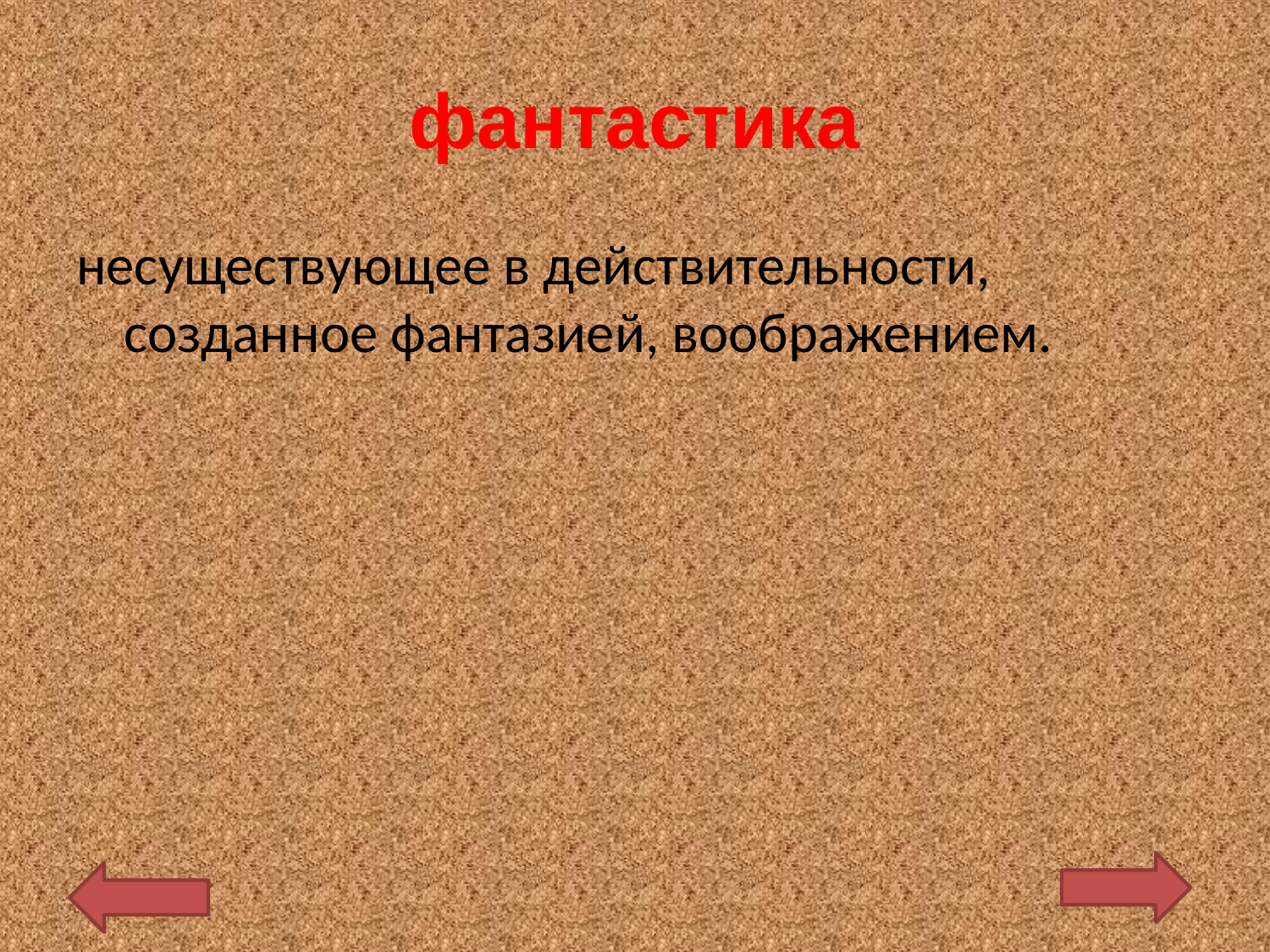

# фантастика
несуществующее в действительности, созданное фантазией, воображением.